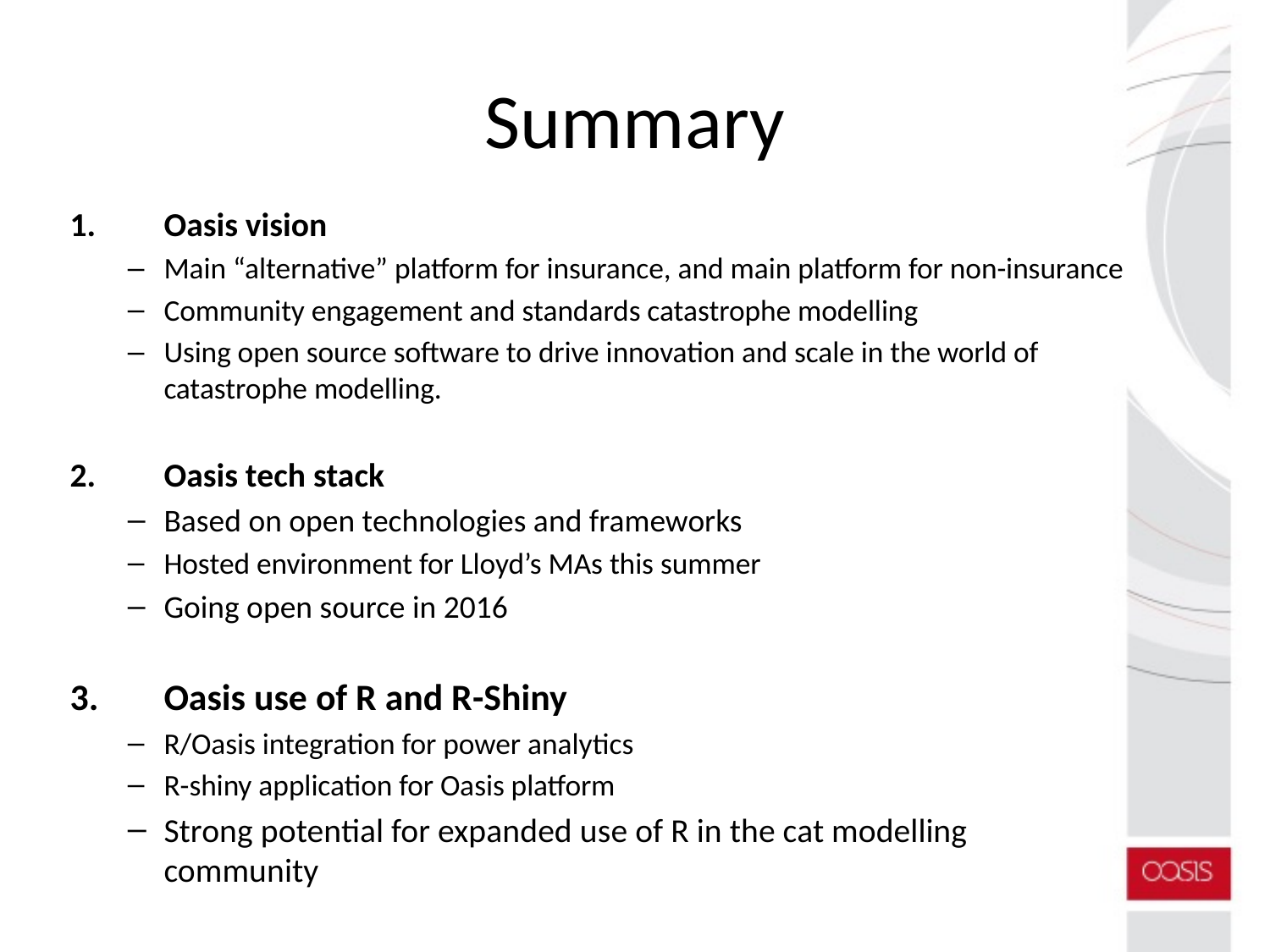

# Summary
Oasis vision
Main “alternative” platform for insurance, and main platform for non-insurance
Community engagement and standards catastrophe modelling
Using open source software to drive innovation and scale in the world of catastrophe modelling.

Oasis tech stack
Based on open technologies and frameworks
Hosted environment for Lloyd’s MAs this summer
Going open source in 2016

Oasis use of R and R-Shiny
R/Oasis integration for power analytics
R-shiny application for Oasis platform
Strong potential for expanded use of R in the cat modelling community